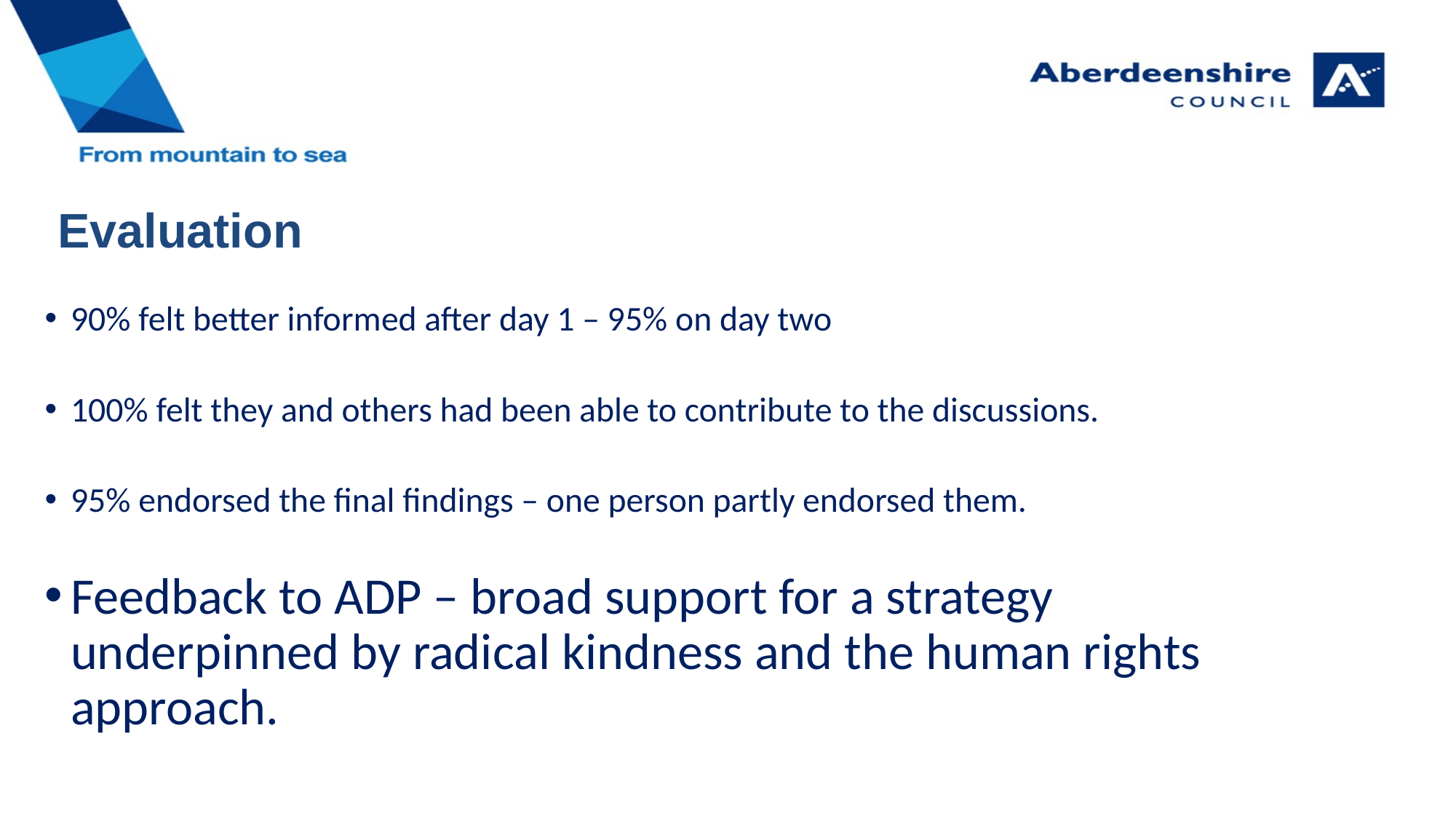

# Evaluation
90% felt better informed after day 1 – 95% on day two

100% felt they and others had been able to contribute to the discussions.

95% endorsed the final findings – one person partly endorsed them.

Feedback to ADP – broad support for a strategy underpinned by radical kindness and the human rights approach.